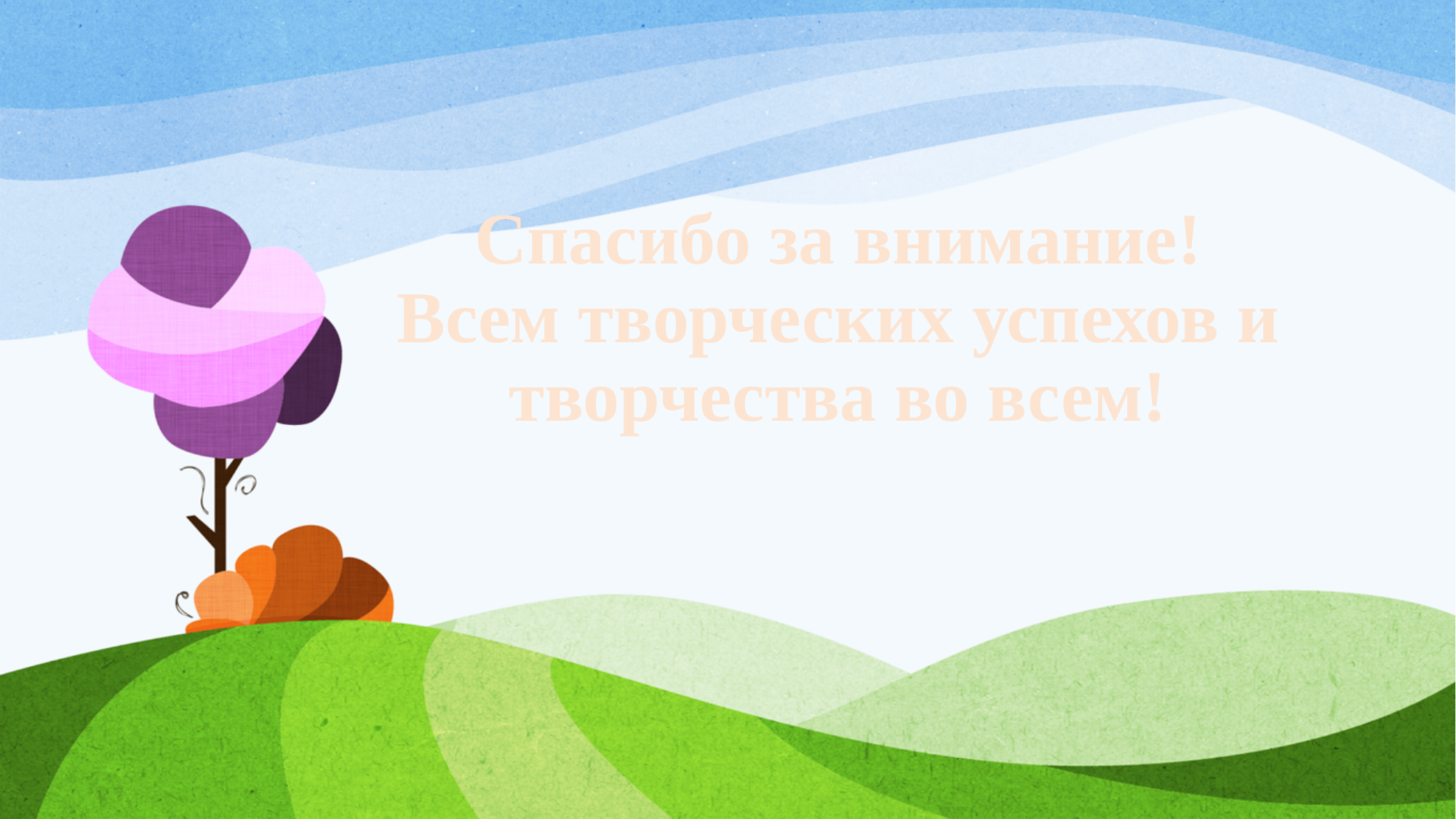

# Спасибо за внимание! Всем творческих успехов и творчества во всем!